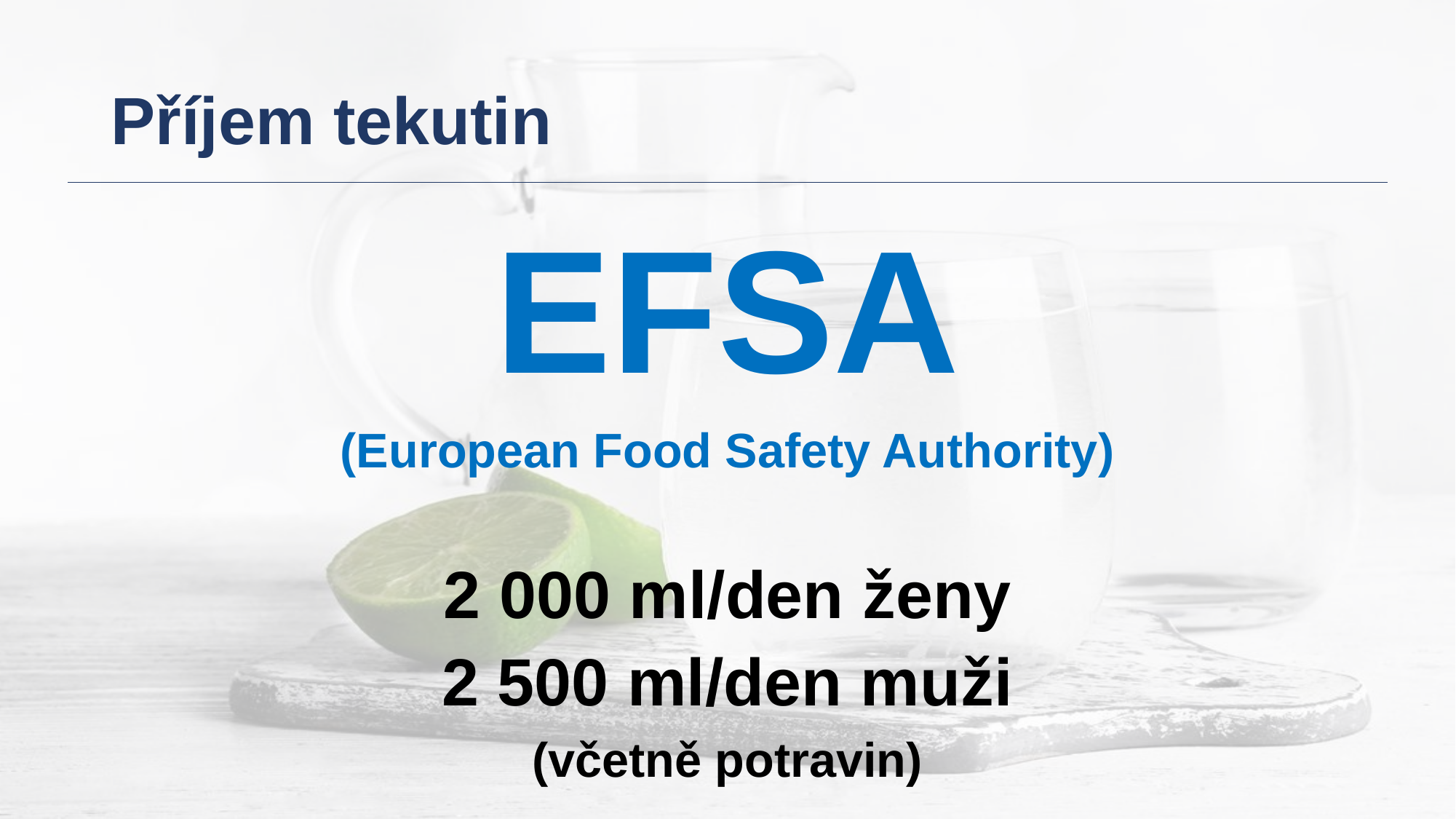

# Příjem tekutin
EFSA
(European Food Safety Authority)

2 000 ml/den ženy
2 500 ml/den muži
(včetně potravin)